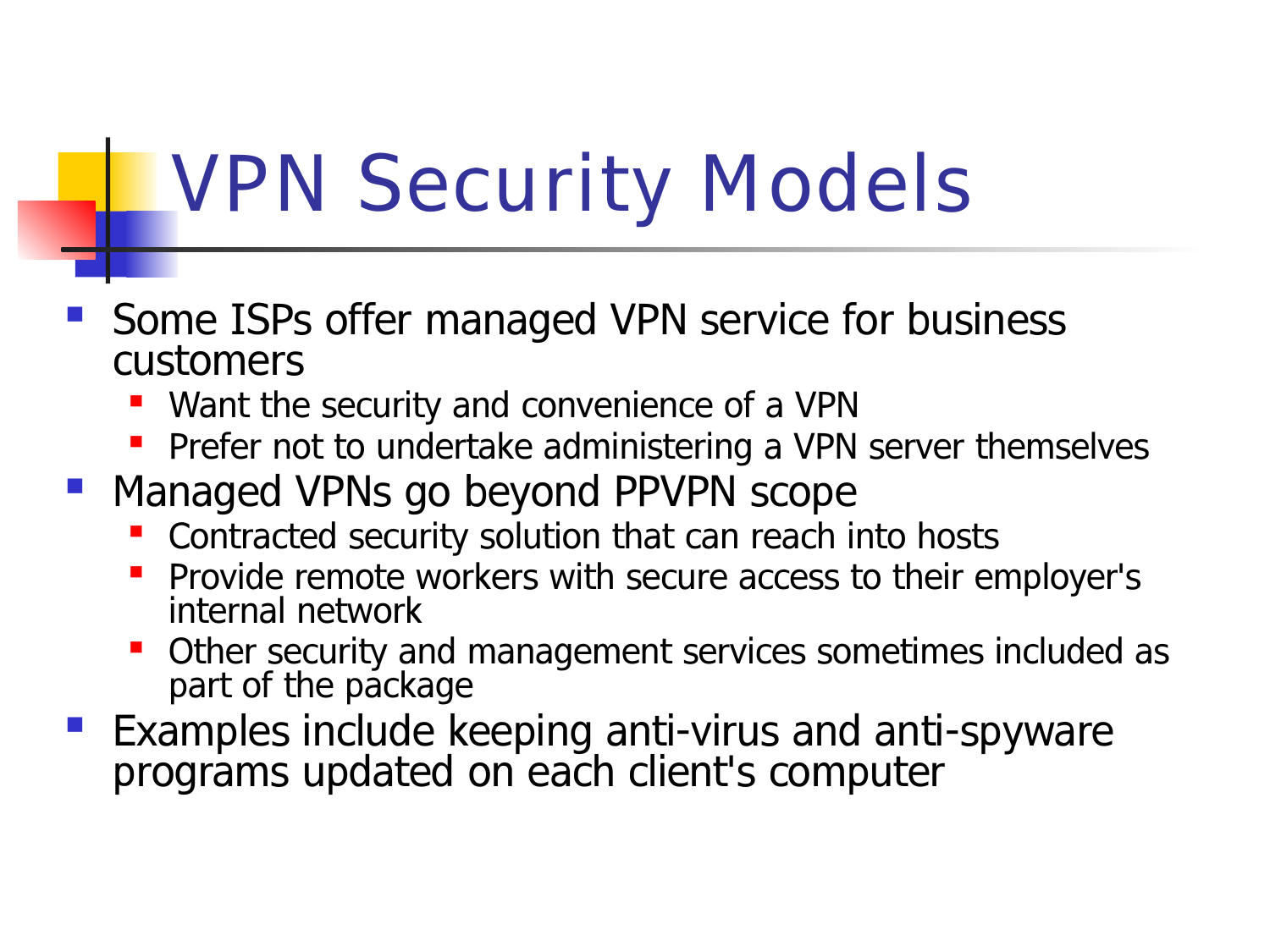

# VPN Security Models
Some ISPs offer managed VPN service for business customers
Want the security and convenience of a VPN
Prefer not to undertake administering a VPN server themselves
Managed VPNs go beyond PPVPN scope
Contracted security solution that can reach into hosts
Provide remote workers with secure access to their employer's internal network
Other security and management services sometimes included as part of the package
Examples include keeping anti-virus and anti-spyware programs updated on each client's computer